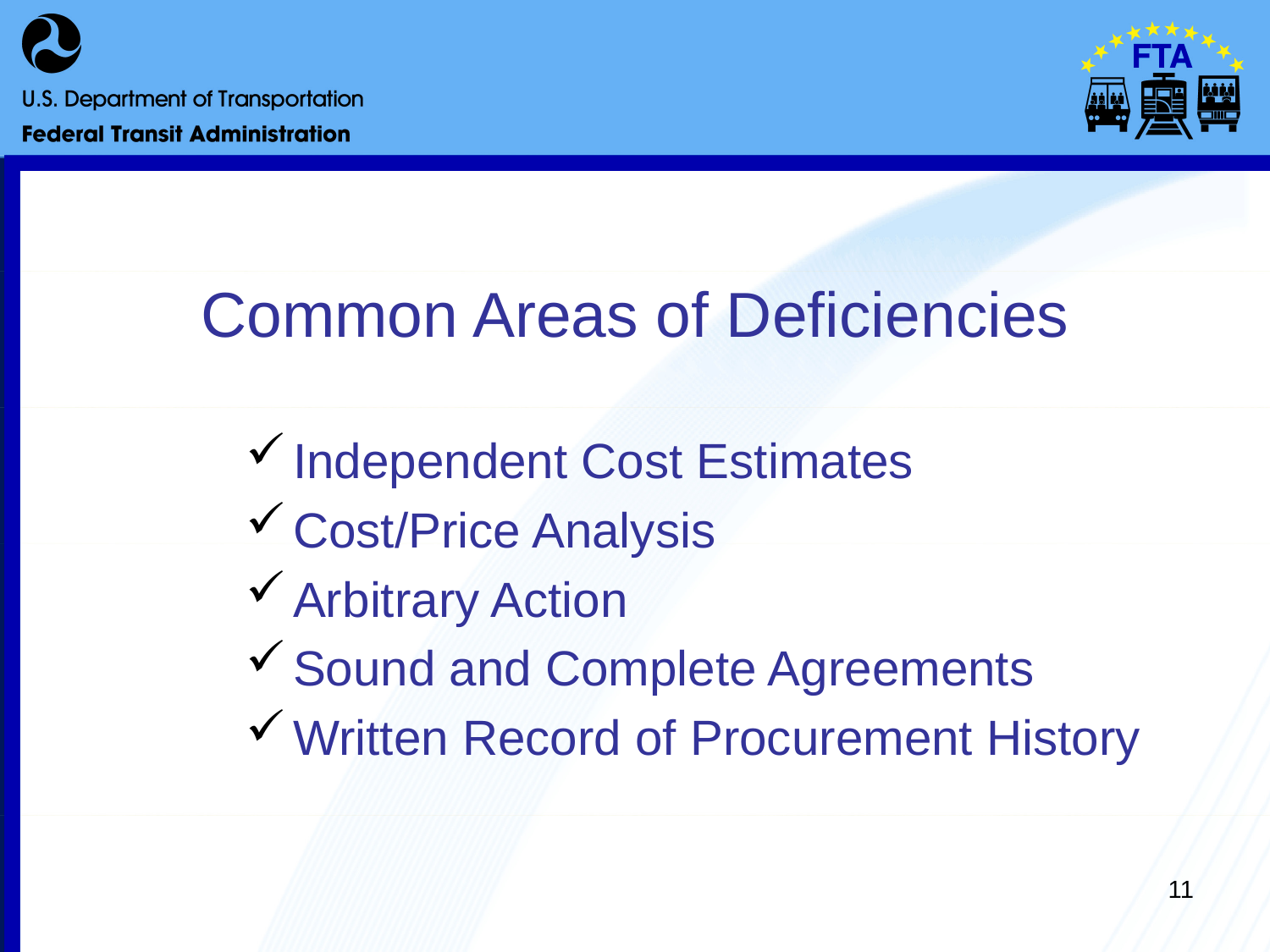

# Common Areas of Deficiencies
Independent Cost Estimates
Cost/Price Analysis
Arbitrary Action
Sound and Complete Agreements
Written Record of Procurement History
11